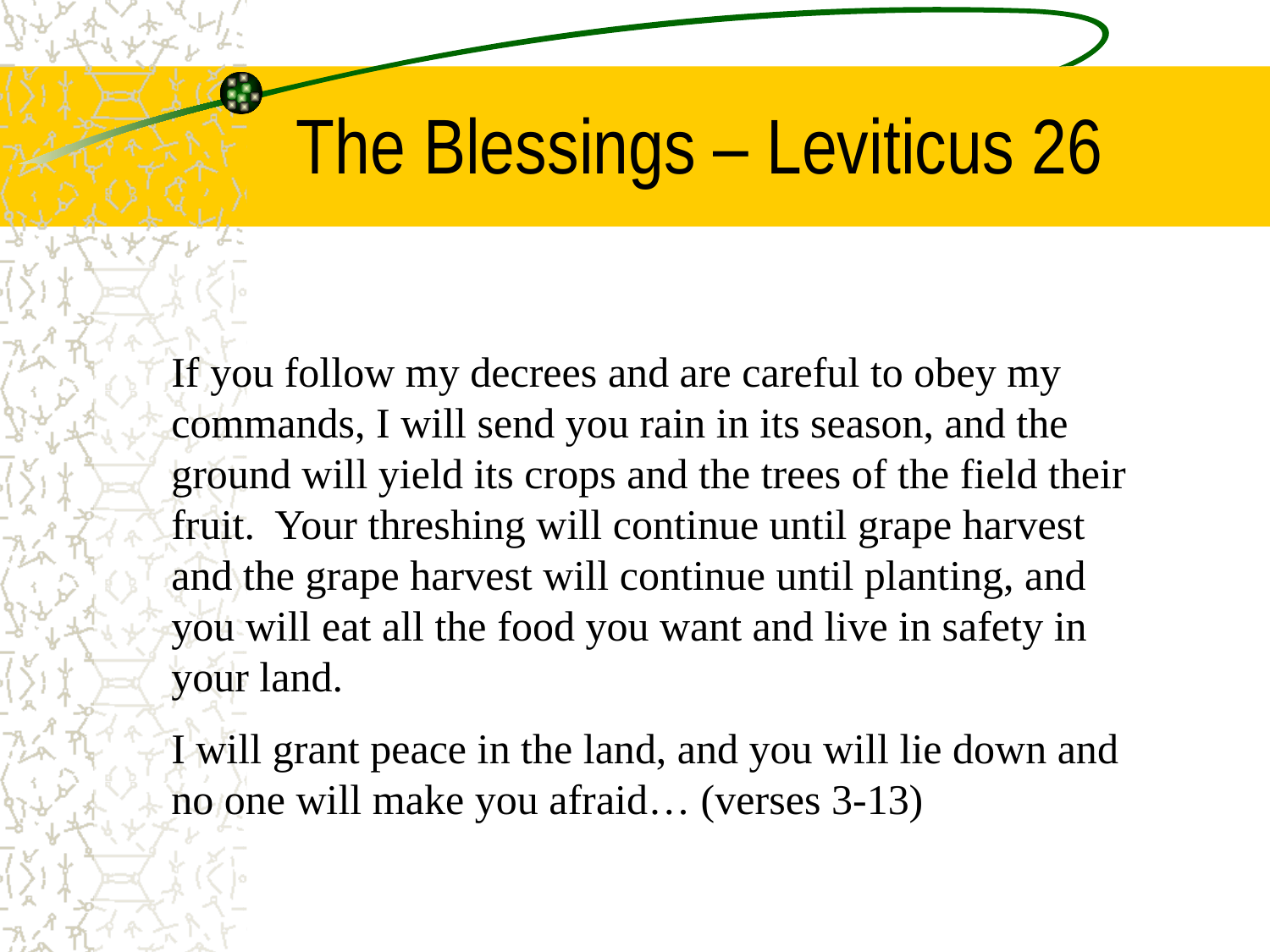

# The Blessings – Leviticus 26
If you follow my decrees and are careful to obey my commands, I will send you rain in its season, and the ground will yield its crops and the trees of the field their fruit.  Your threshing will continue until grape harvest and the grape harvest will continue until planting, and you will eat all the food you want and live in safety in your land.
I will grant peace in the land, and you will lie down and no one will make you afraid… (verses 3-13)